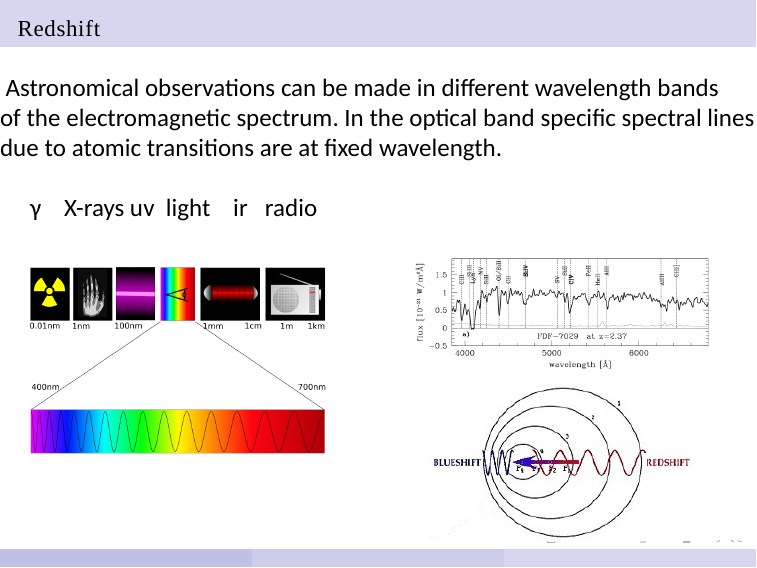

Redshift
 Astronomical observations can be made in different wavelength bands
of the electromagnetic spectrum. In the optical band specific spectral lines due to atomic transitions are at fixed wavelength.
  γ    X-rays uv  light    ir   radio